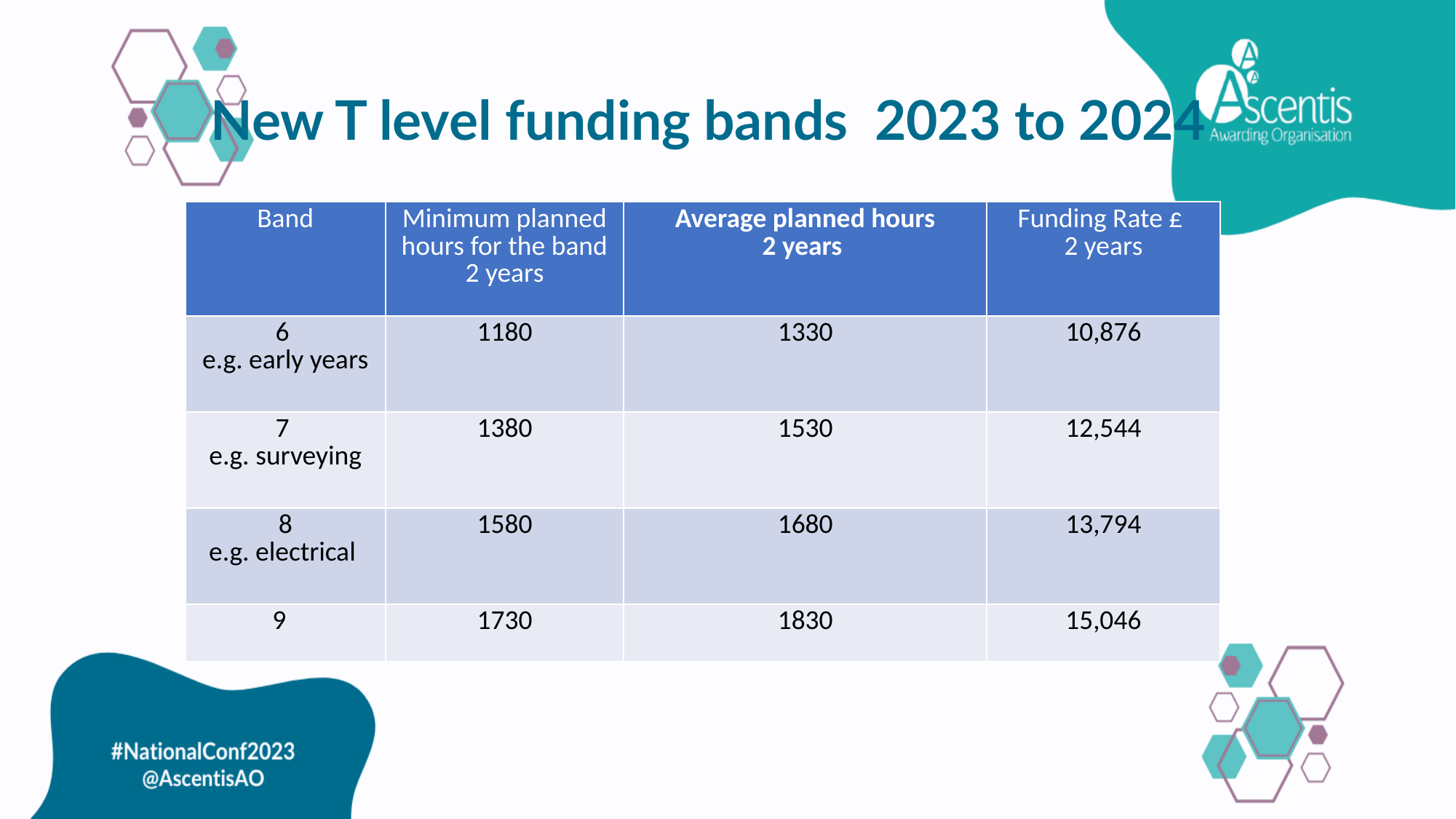

# New T level funding bands  2023 to 2024
| Band | Minimum planned hours for the band 2 years | Average planned hours 2 years | Funding Rate £ 2 years |
| --- | --- | --- | --- |
| 6 e.g. early years | 1180 | 1330 | 10,876 |
| 7 e.g. surveying | 1380 | 1530 | 12,544 |
| 8 e.g. electrical | 1580 | 1680 | 13,794 |
| 9 | 1730 | 1830 | 15,046 |